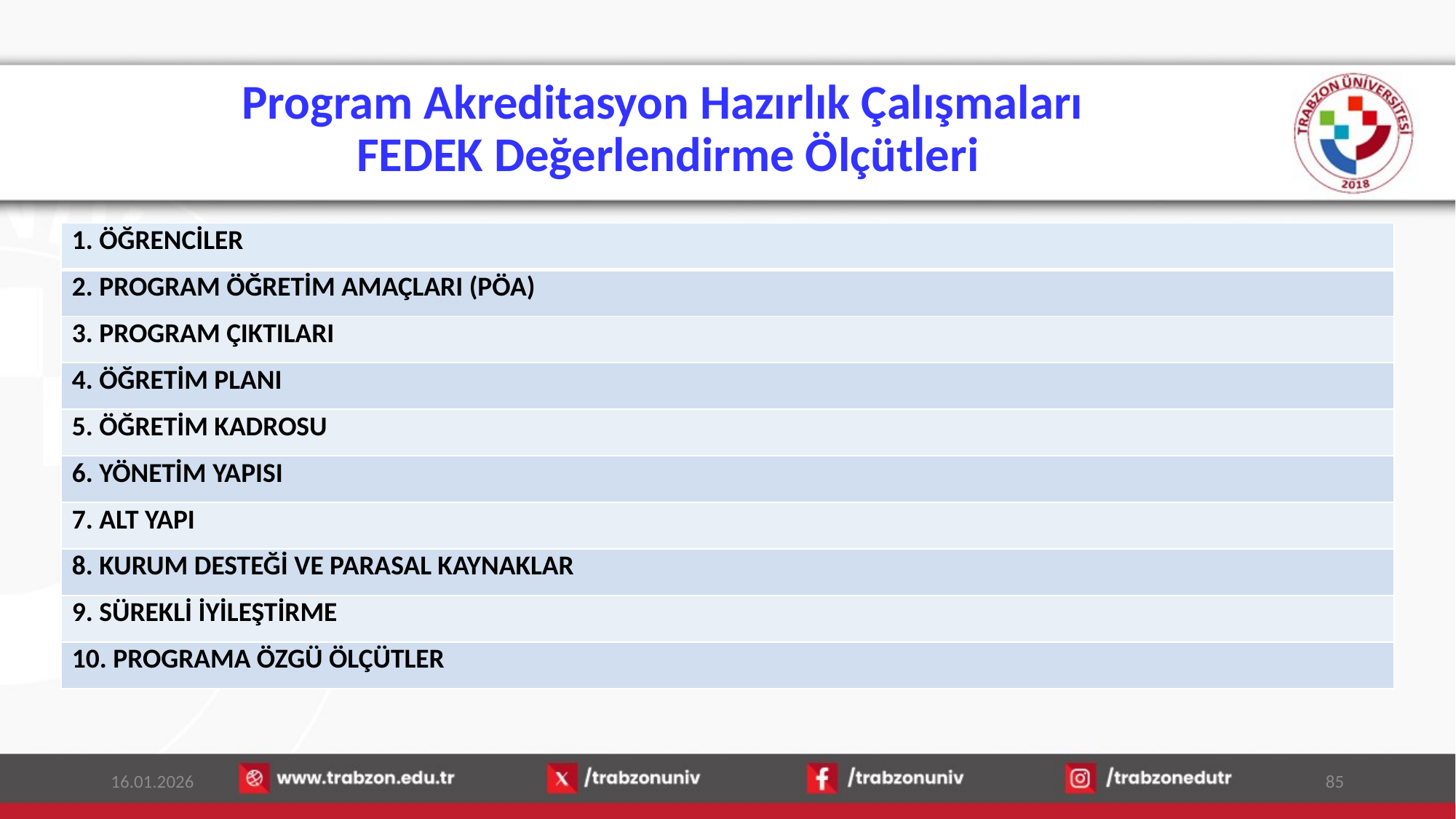

# Program Akreditasyon Hazırlık Çalışmaları FEDEK Değerlendirme Ölçütleri
| 1. ÖĞRENCİLER |
| --- |
| 2. PROGRAM ÖĞRETİM AMAÇLARI (PÖA) |
| 3. PROGRAM ÇIKTILARI |
| 4. ÖĞRETİM PLANI |
| 5. ÖĞRETİM KADROSU |
| 6. YÖNETİM YAPISI |
| 7. ALT YAPI |
| 8. KURUM DESTEĞİ VE PARASAL KAYNAKLAR |
| 9. SÜREKLİ İYİLEŞTİRME |
| 10. PROGRAMA ÖZGÜ ÖLÇÜTLER |
16.01.2026
85